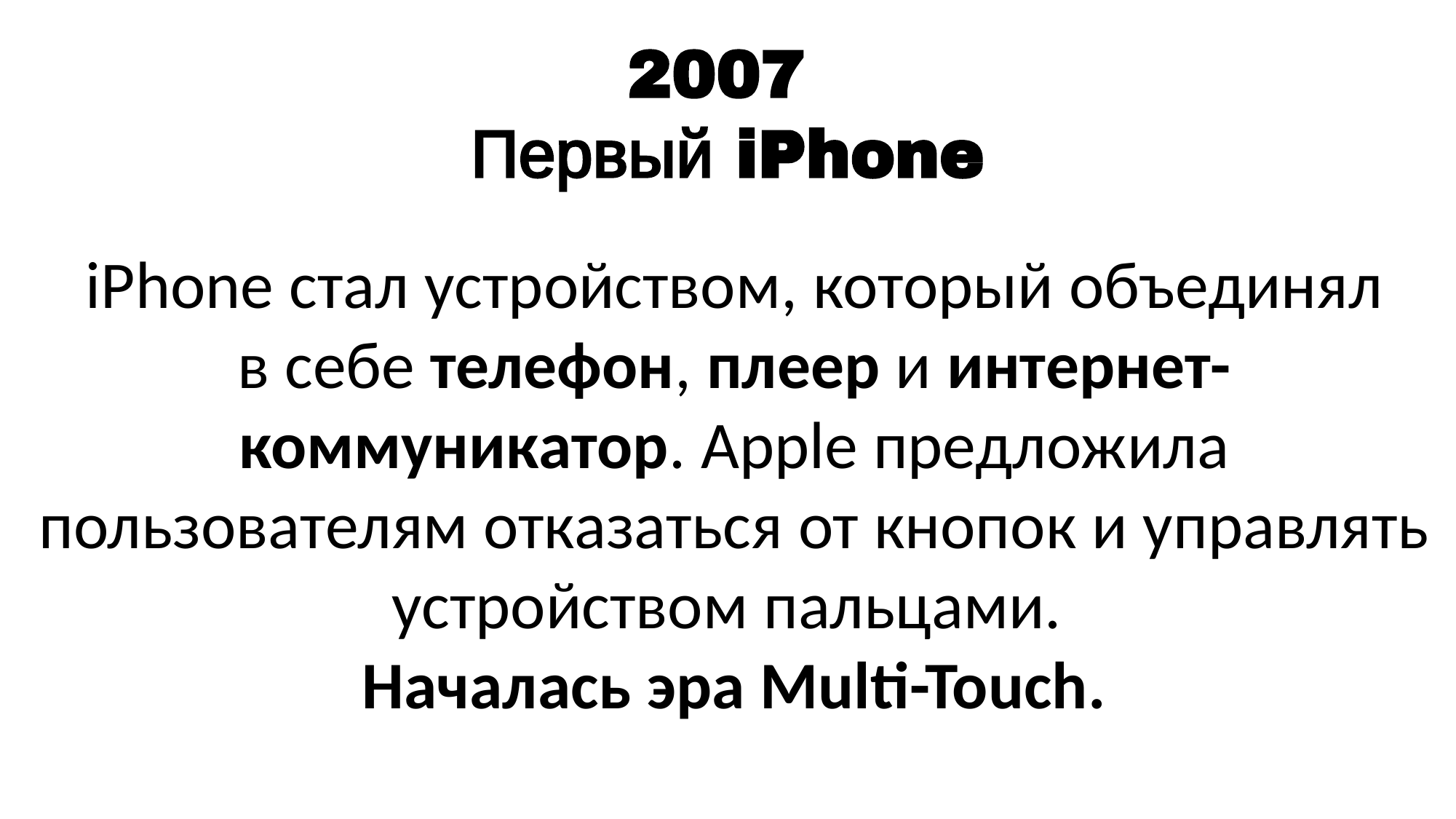

2007
Первый iPhone
iPhone стал устройством, который объединял в себе телефон, плеер и интернет-коммуникатор. Apple предложила пользователям отказаться от кнопок и управлять устройством пальцами.
Началась эра Multi-Touch.